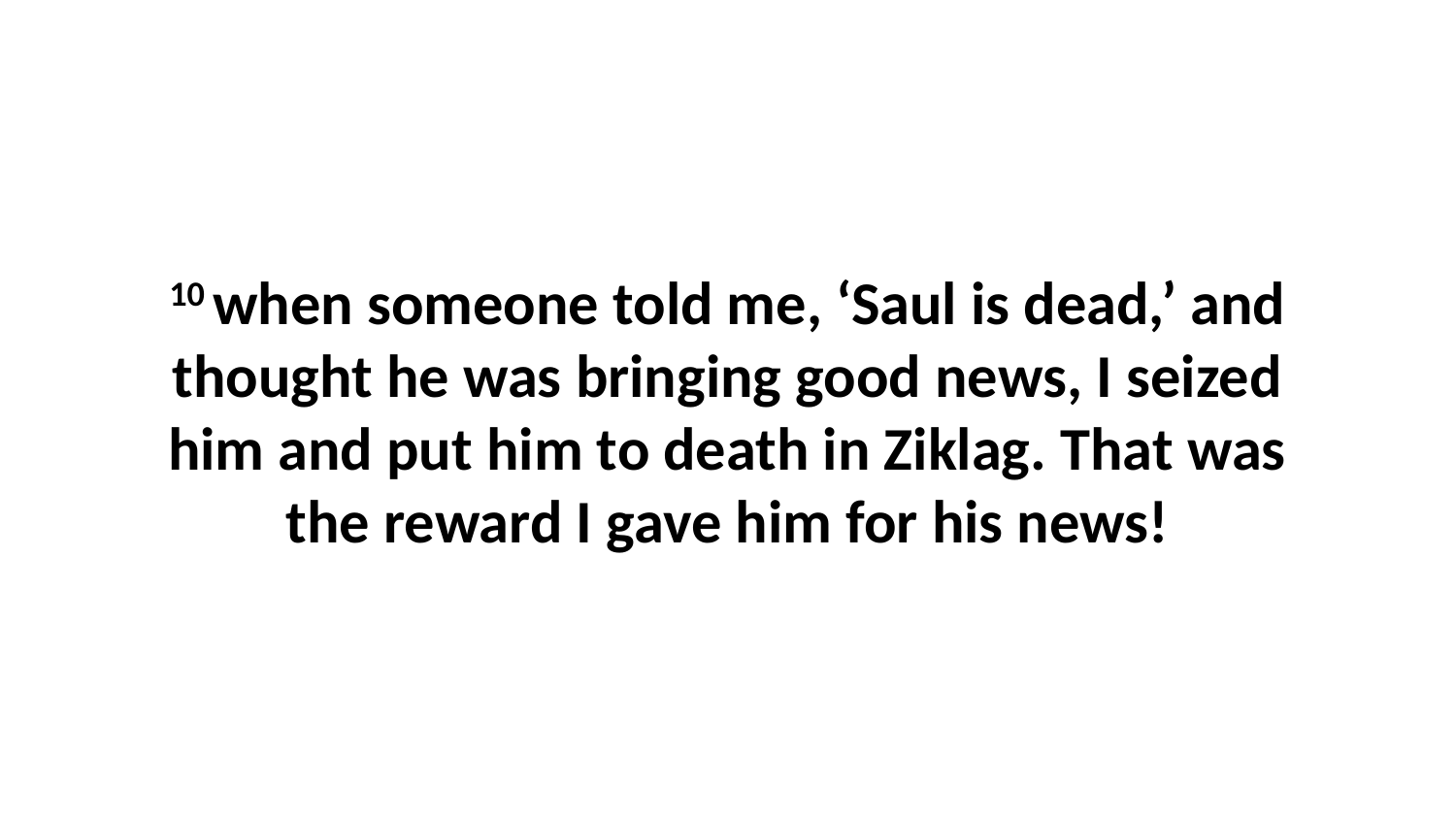

10 when someone told me, ‘Saul is dead,’ and thought he was bringing good news, I seized him and put him to death in Ziklag. That was the reward I gave him for his news!